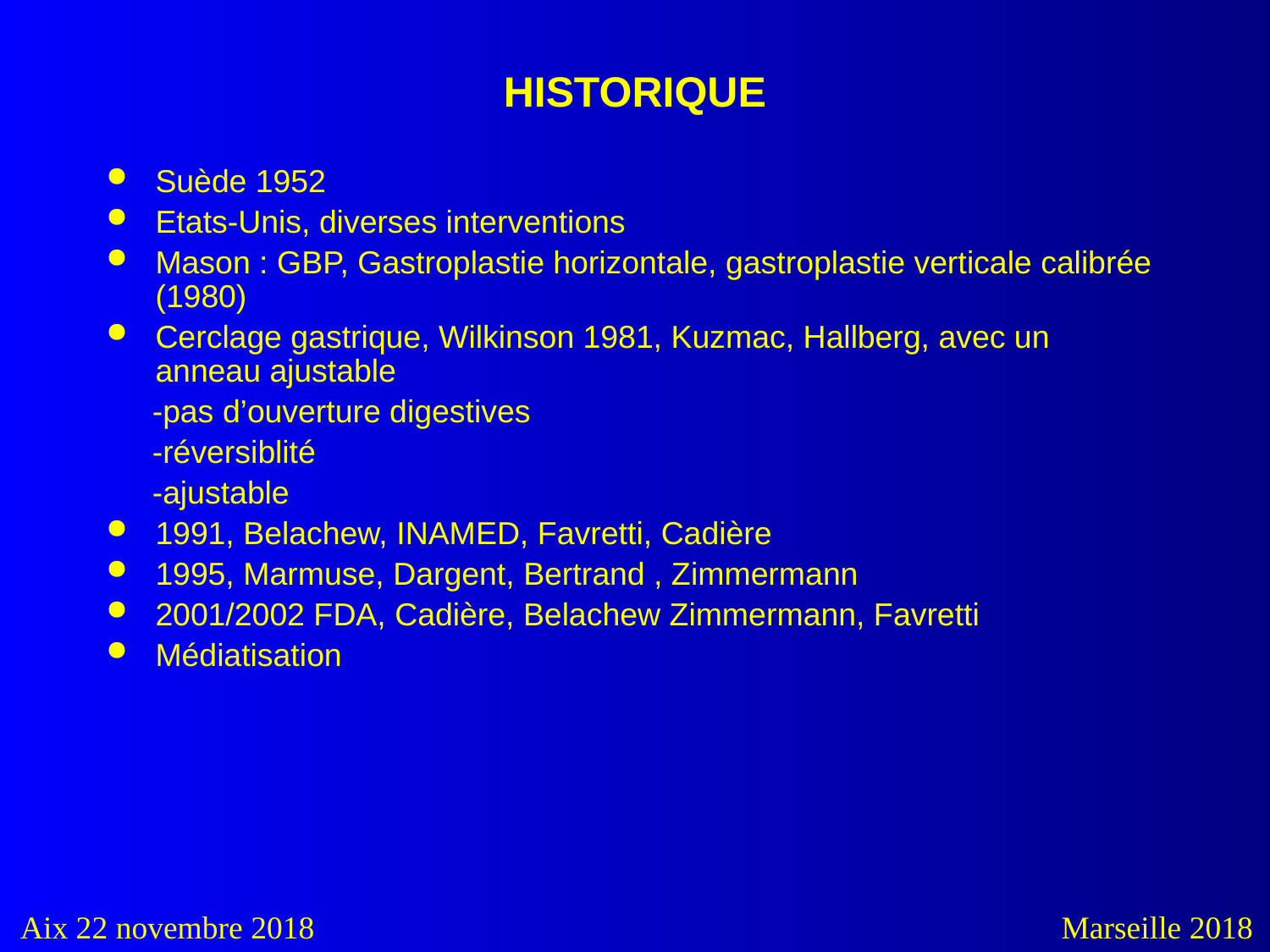

# HISTORIQUE
Suède 1952
Etats-Unis, diverses interventions
Mason : GBP, Gastroplastie horizontale, gastroplastie verticale calibrée (1980)
Cerclage gastrique, Wilkinson 1981, Kuzmac, Hallberg, avec un anneau ajustable
     -pas d’ouverture digestives
     -réversiblité
     -ajustable
1991, Belachew, INAMED, Favretti, Cadière
1995, Marmuse, Dargent, Bertrand , Zimmermann
2001/2002 FDA, Cadière, Belachew Zimmermann, Favretti
Médiatisation